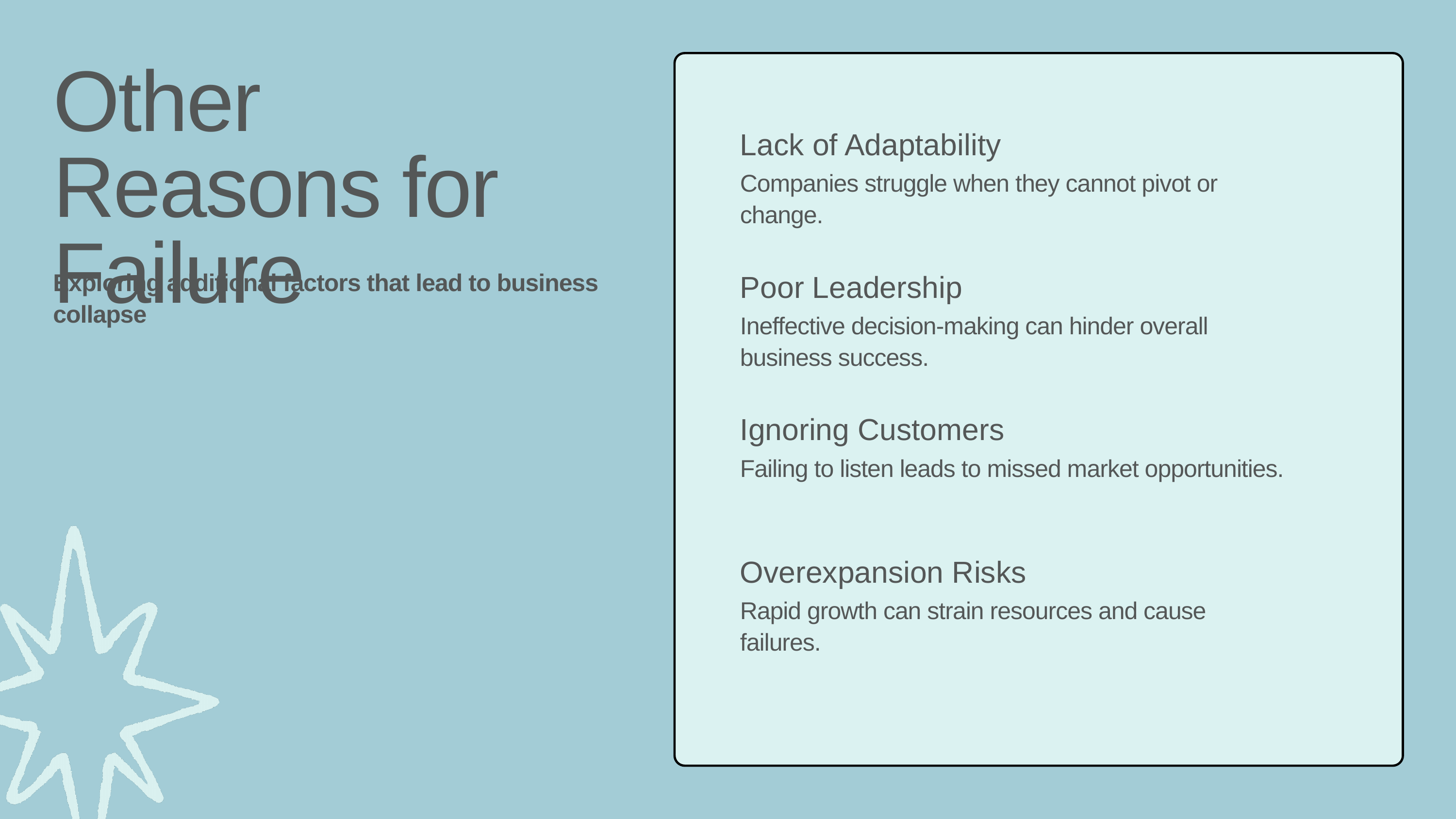

Other Reasons for Failure
Exploring additional factors that lead to business collapse

Lack of Adaptability
Companies struggle when they cannot pivot or change.
Poor Leadership
Ineffective decision-making can hinder overall business success.
Ignoring Customers
Failing to listen leads to missed market opportunities.

Overexpansion Risks
Rapid growth can strain resources and cause failures.